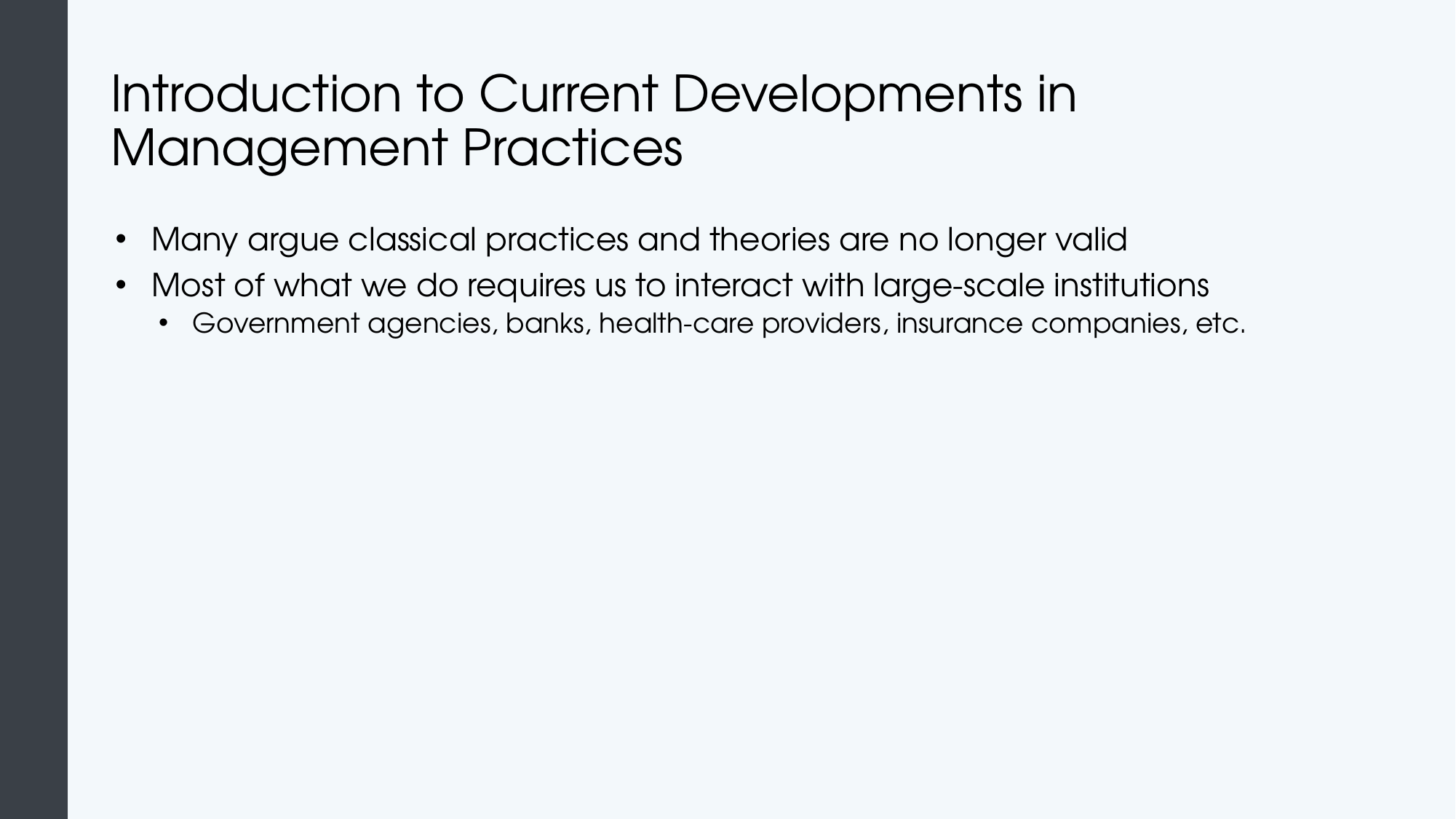

# Introduction to Current Developments in Management Practices
Many argue classical practices and theories are no longer valid
Most of what we do requires us to interact with large-scale institutions
Government agencies, banks, health-care providers, insurance companies, etc.